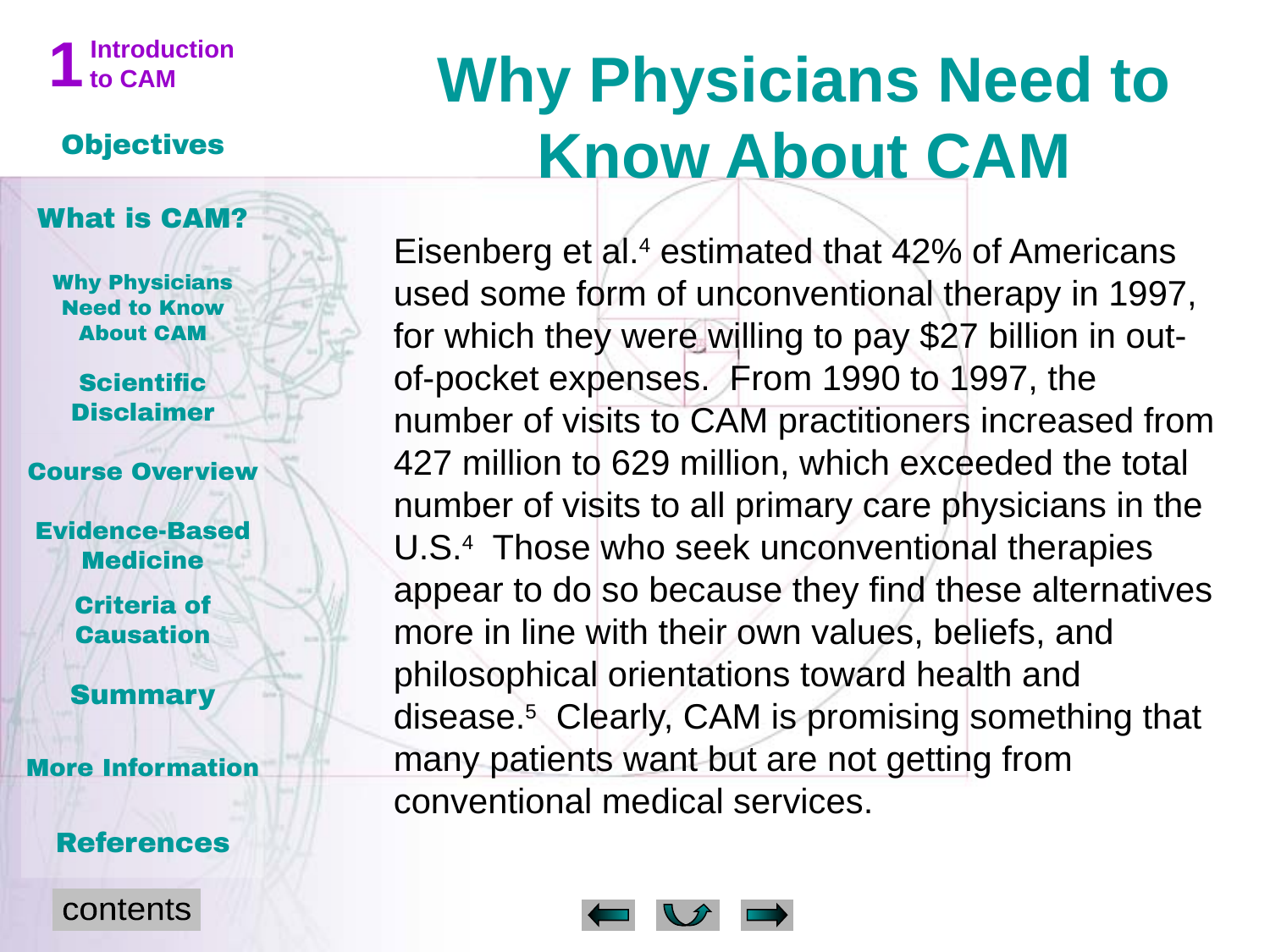

# Why Physicians Need to Know About CAM
Eisenberg et al.4 estimated that 42% of Americans used some form of unconventional therapy in 1997, for which they were willing to pay $27 billion in out-of-pocket expenses.  From 1990 to 1997, the number of visits to CAM practitioners increased from 427 million to 629 million, which exceeded the total number of visits to all primary care physicians in the U.S.4  Those who seek unconventional therapies appear to do so because they find these alternatives more in line with their own values, beliefs, and philosophical orientations toward health and disease.5  Clearly, CAM is promising something that many patients want but are not getting from conventional medical services.